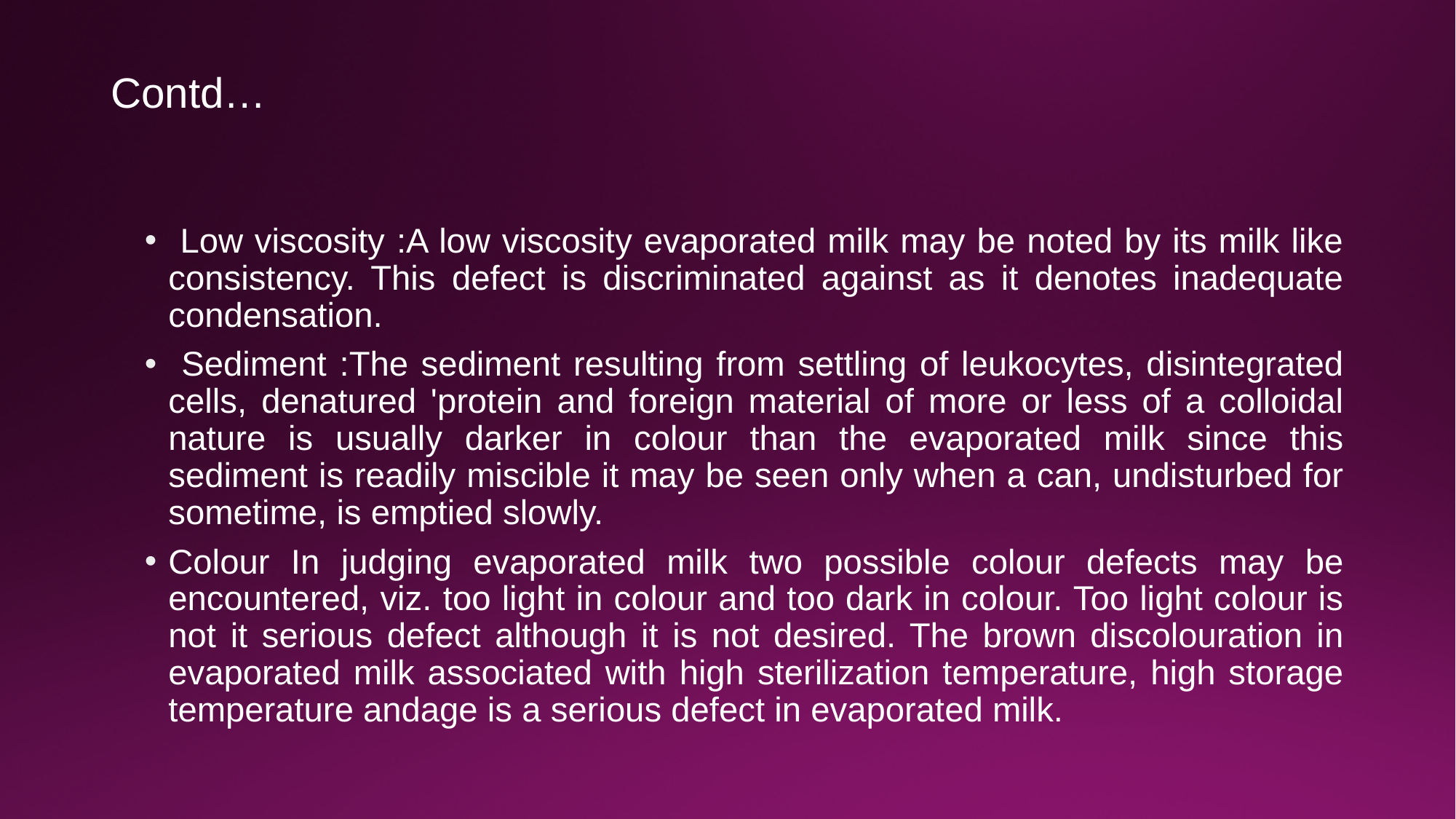

# Contd…
 Low viscosity :A low viscosity evaporated milk may be noted by its milk like consistency. This defect is discriminated against as it denotes inadequate condensation.
 Sediment :The sediment resulting from settling of leukocytes, disintegrated cells, denatured 'protein and foreign material of more or less of a colloidal nature is usually darker in colour than the evaporated milk since this sediment is readily miscible it may be seen only when a can, undisturbed for sometime, is emptied slowly.
Colour In judging evaporated milk two possible colour defects may be encountered, viz. too light in colour and too dark in colour. Too light colour is not it serious defect although it is not desired. The brown discolouration in evaporated milk associated with high sterilization temperature, high storage temperature andage is a serious defect in evaporated milk.